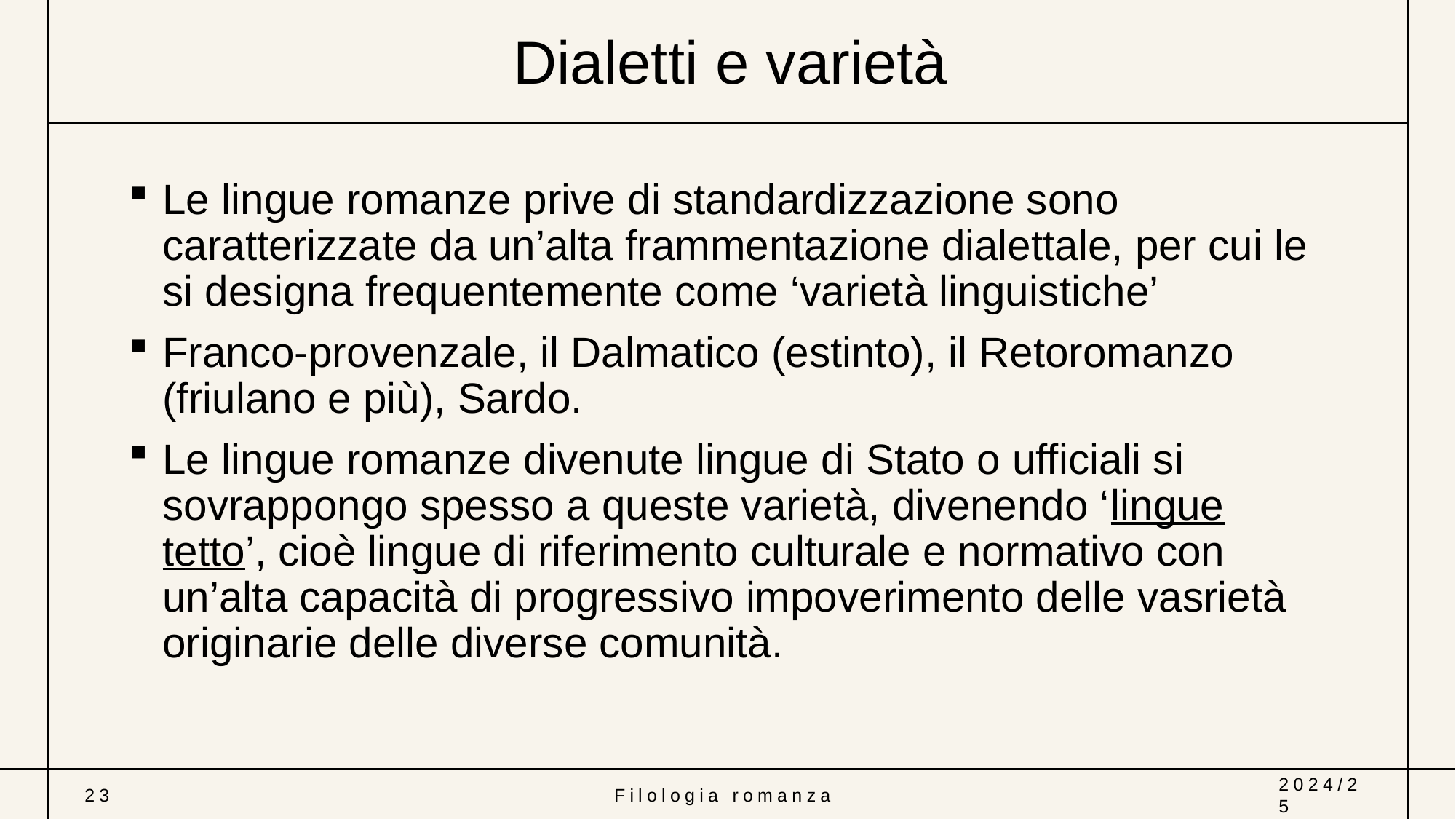

# Dialetti e varietà
Le lingue romanze prive di standardizzazione sono caratterizzate da un’alta frammentazione dialettale, per cui le si designa frequentemente come ‘varietà linguistiche’
Franco-provenzale, il Dalmatico (estinto), il Retoromanzo (friulano e più), Sardo.
Le lingue romanze divenute lingue di Stato o ufficiali si sovrappongo spesso a queste varietà, divenendo ‘lingue tetto’, cioè lingue di riferimento culturale e normativo con un’alta capacità di progressivo impoverimento delle vasrietà originarie delle diverse comunità.
23
Filologia romanza
2024/25